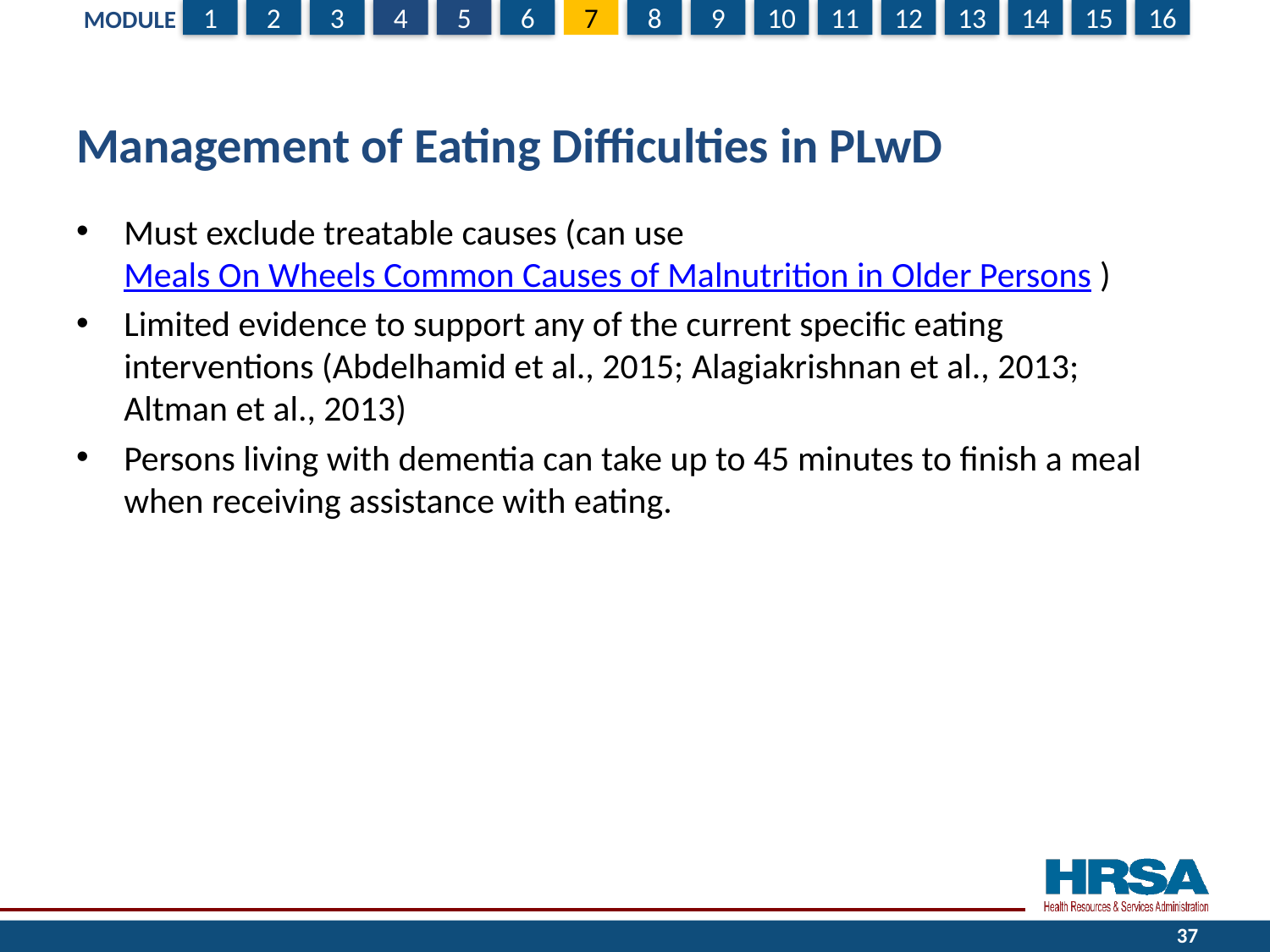

# Management of Eating Difficulties in PLwD
Must exclude treatable causes (can use Meals On Wheels Common Causes of Malnutrition in Older Persons )
Limited evidence to support any of the current specific eating interventions (Abdelhamid et al., 2015; Alagiakrishnan et al., 2013;
Altman et al., 2013)
Persons living with dementia can take up to 45 minutes to finish a meal when receiving assistance with eating.